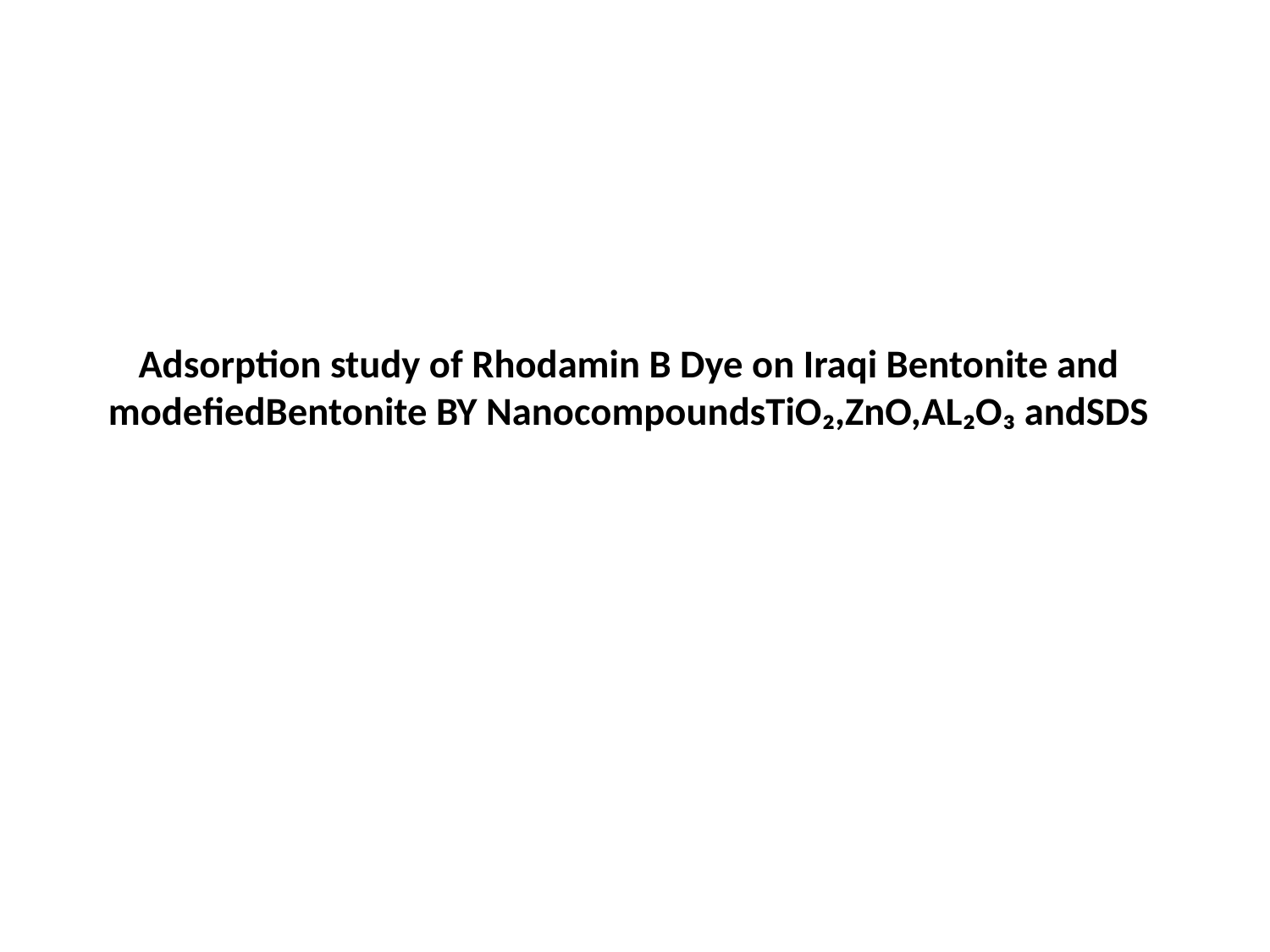

# Adsorption study of Rhodamin B Dye on Iraqi Bentonite and modefiedBentonite BY NanocompoundsTiO₂,ZnO,AL₂O₃ andSDS